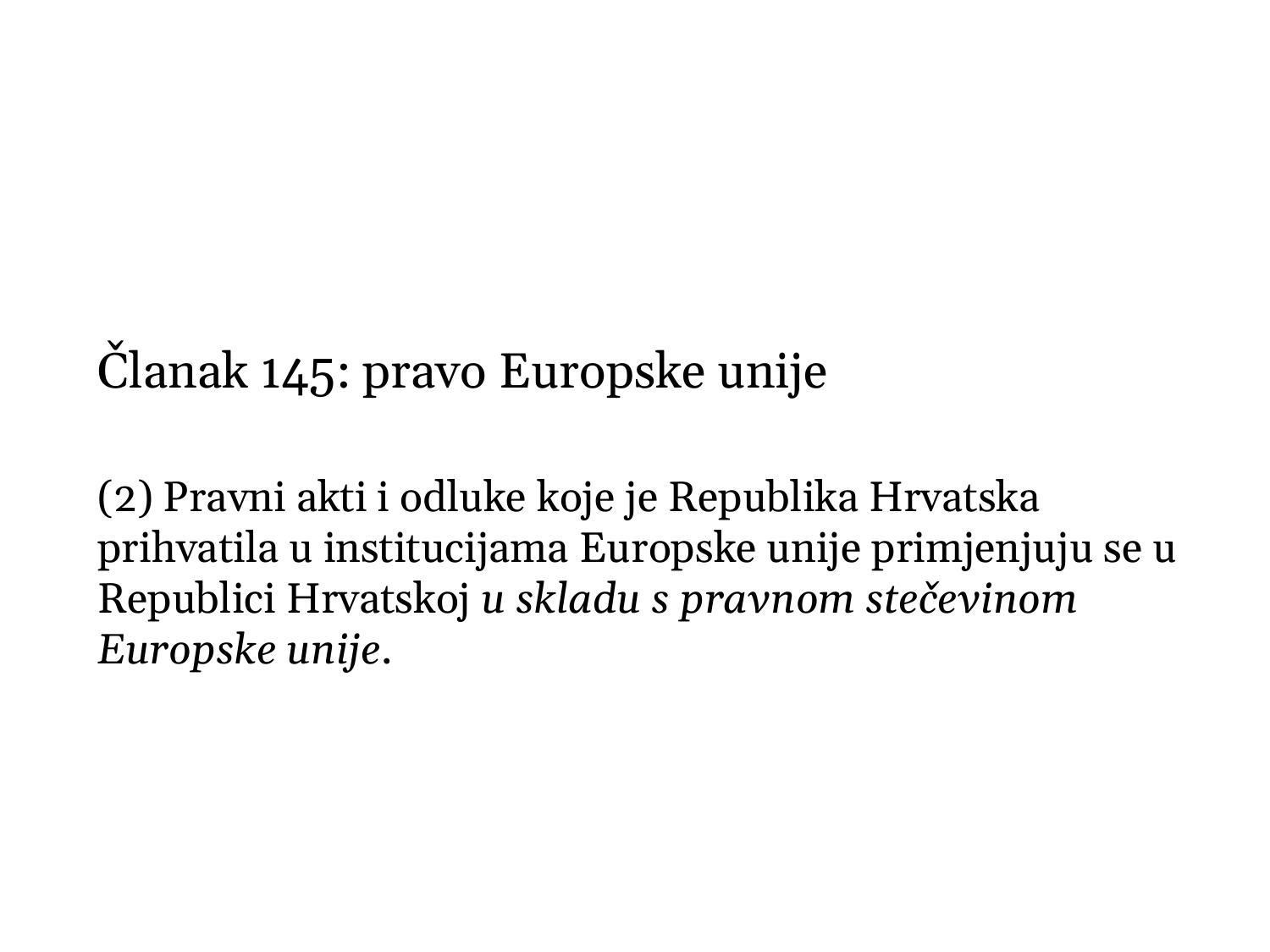

Članak 145: pravo Europske unije

(2) Pravni akti i odluke koje je Republika Hrvatska prihvatila u institucijama Europske unije primjenjuju se u Republici Hrvatskoj u skladu s pravnom stečevinom Europske unije.